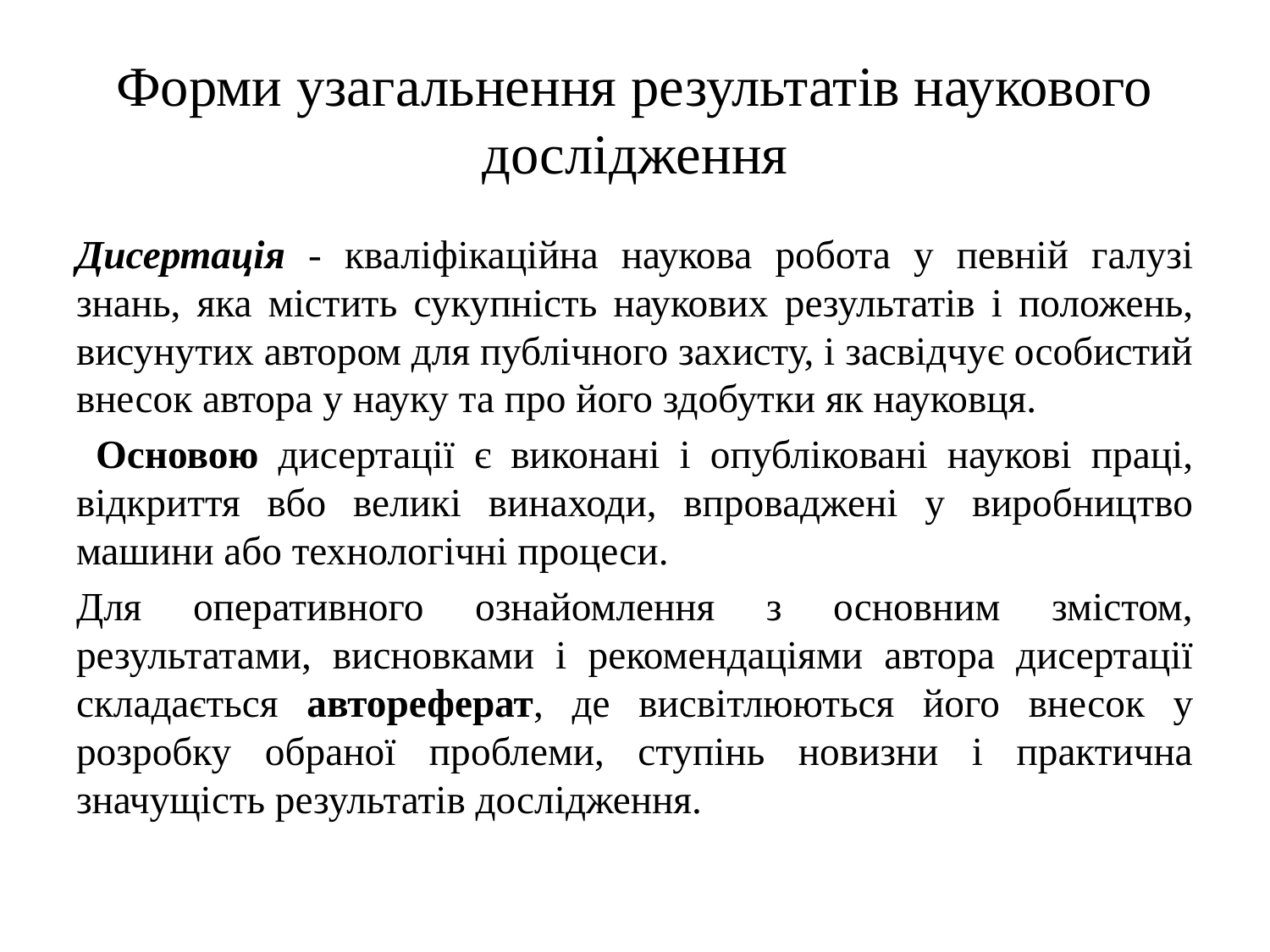

# Форми узагальнення результатів наукового дослідження
Дисертація - кваліфікаційна наукова робота у певній галузі знань, яка містить сукупність наукових результатів і положень, висунутих автором для публічного захисту, і засвідчує особистий внесок автора у науку та про його здобутки як науковця.
 Основою дисертації є виконані і опубліковані наукові праці, відкриття вбо великі винаходи, впроваджені у виробництво машини або технологічні процеси.
Для оперативного ознайомлення з основним змістом, результатами, висновками і рекомендаціями автора дисертації складається автореферат, де висвітлюються його внесок у розробку обраної проблеми, ступінь новизни і практична значущість результатів дослідження.